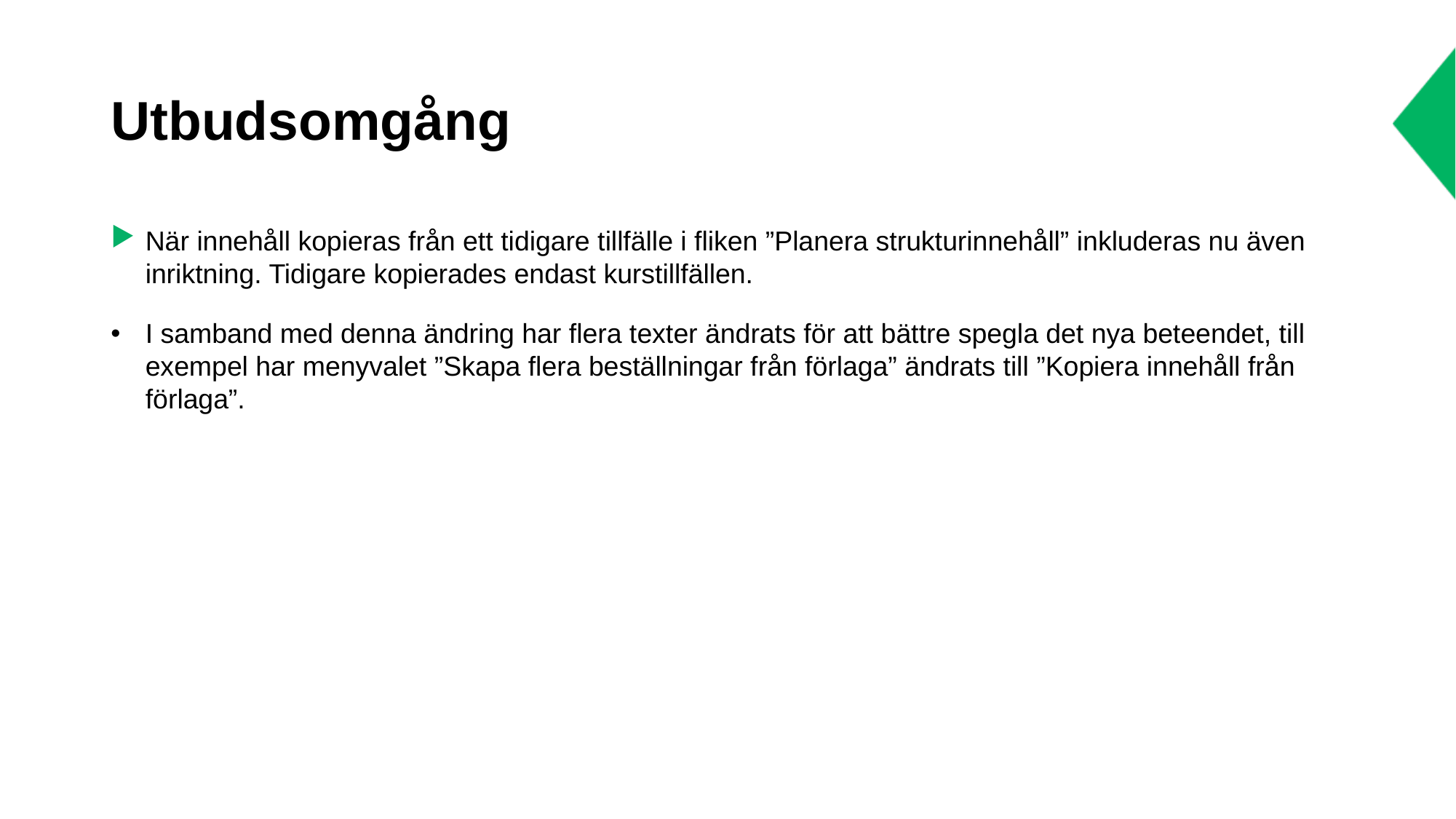

# Utbudsomgång
När innehåll kopieras från ett tidigare tillfälle i fliken ”Planera strukturinnehåll” inkluderas nu även inriktning. Tidigare kopierades endast kurstillfällen.
I samband med denna ändring har flera texter ändrats för att bättre spegla det nya beteendet, till exempel har menyvalet ”Skapa flera beställningar från förlaga” ändrats till ”Kopiera innehåll från förlaga”.